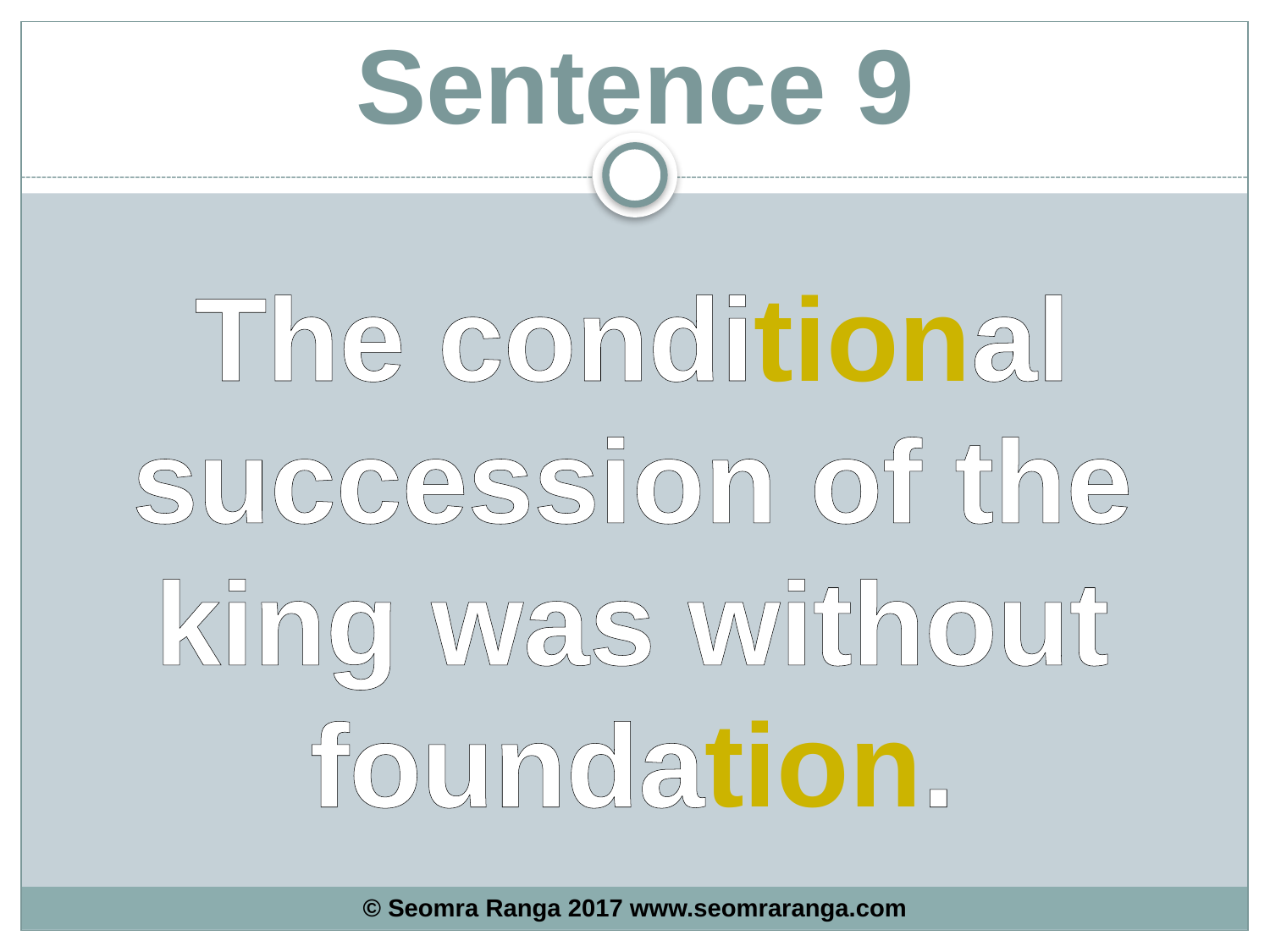

# Sentence 9

The conditional succession of the king was without foundation.
© Seomra Ranga 2017 www.seomraranga.com